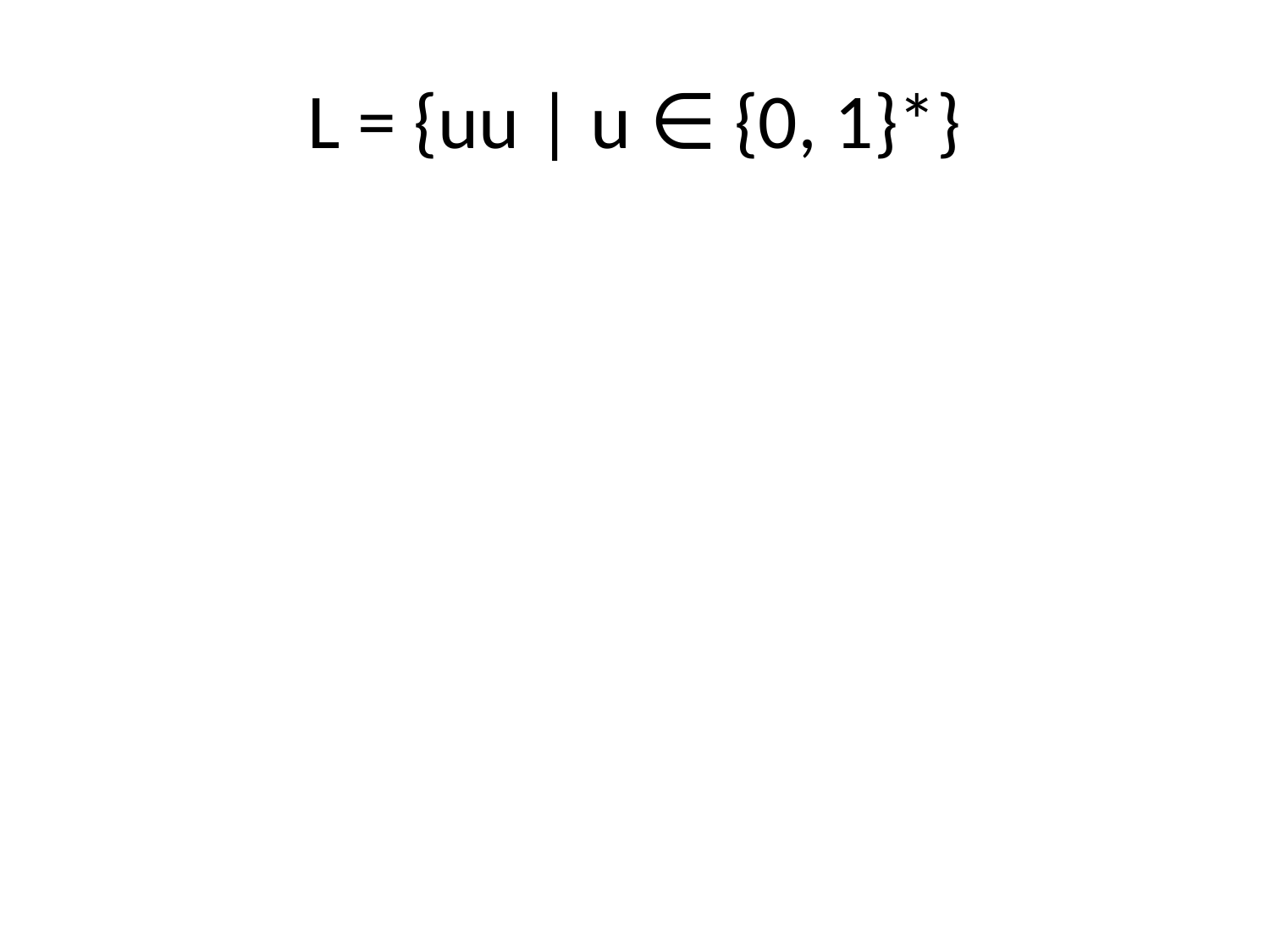

# L = {uu | u ∈ {0, 1}*}